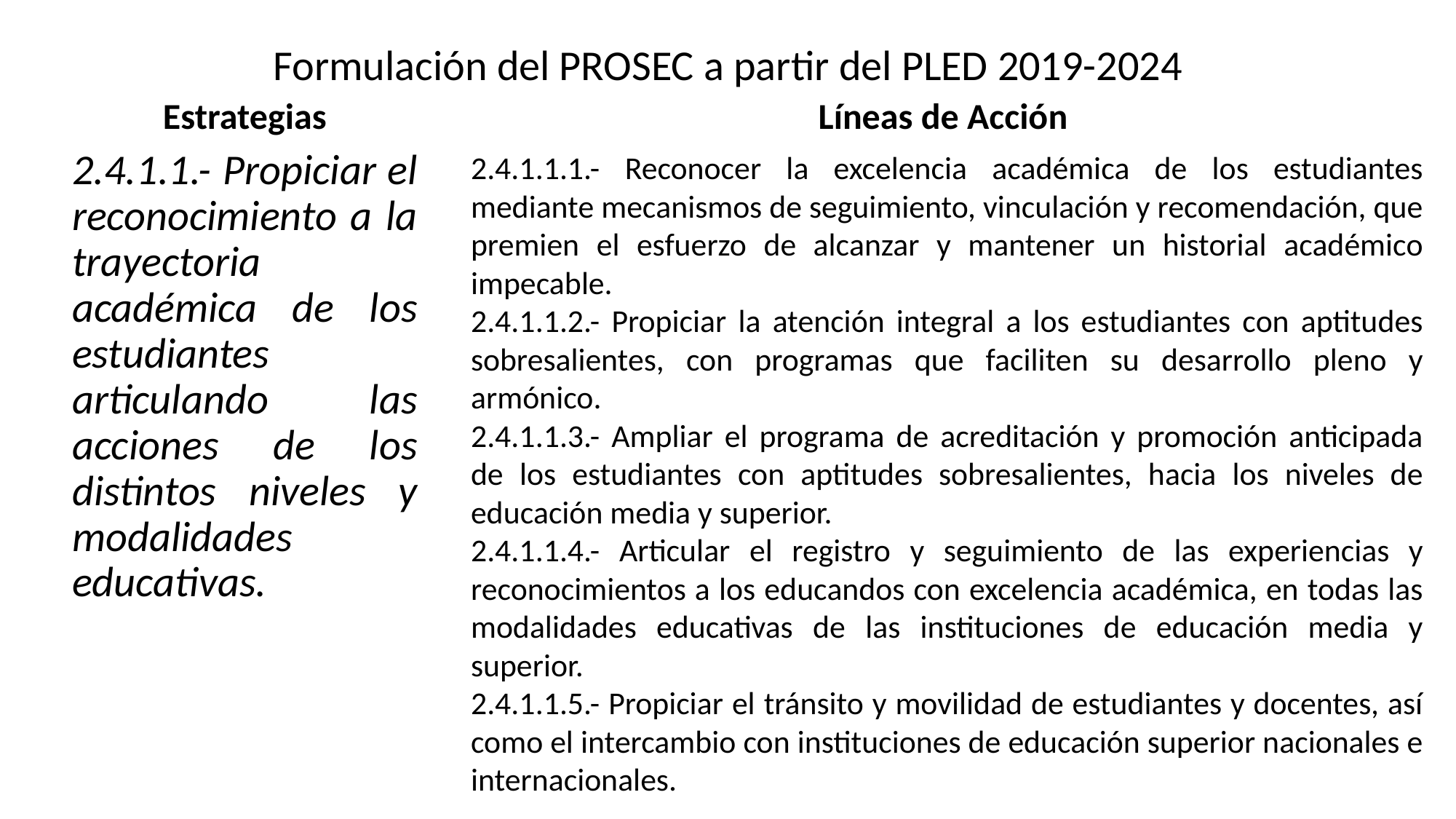

# Formulación del PROSEC a partir del PLED 2019-2024
Estrategias
Líneas de Acción
2.4.1.1.- Propiciar el reconocimiento a la trayectoria académica de los estudiantes articulando las acciones de los distintos niveles y modalidades educativas.
2.4.1.1.1.- Reconocer la excelencia académica de los estudiantes mediante mecanismos de seguimiento, vinculación y recomendación, que premien el esfuerzo de alcanzar y mantener un historial académico impecable.
2.4.1.1.2.- Propiciar la atención integral a los estudiantes con aptitudes sobresalientes, con programas que faciliten su desarrollo pleno y armónico.
2.4.1.1.3.- Ampliar el programa de acreditación y promoción anticipada de los estudiantes con aptitudes sobresalientes, hacia los niveles de educación media y superior.
2.4.1.1.4.- Articular el registro y seguimiento de las experiencias y reconocimientos a los educandos con excelencia académica, en todas las modalidades educativas de las instituciones de educación media y superior.
2.4.1.1.5.- Propiciar el tránsito y movilidad de estudiantes y docentes, así como el intercambio con instituciones de educación superior nacionales e internacionales.